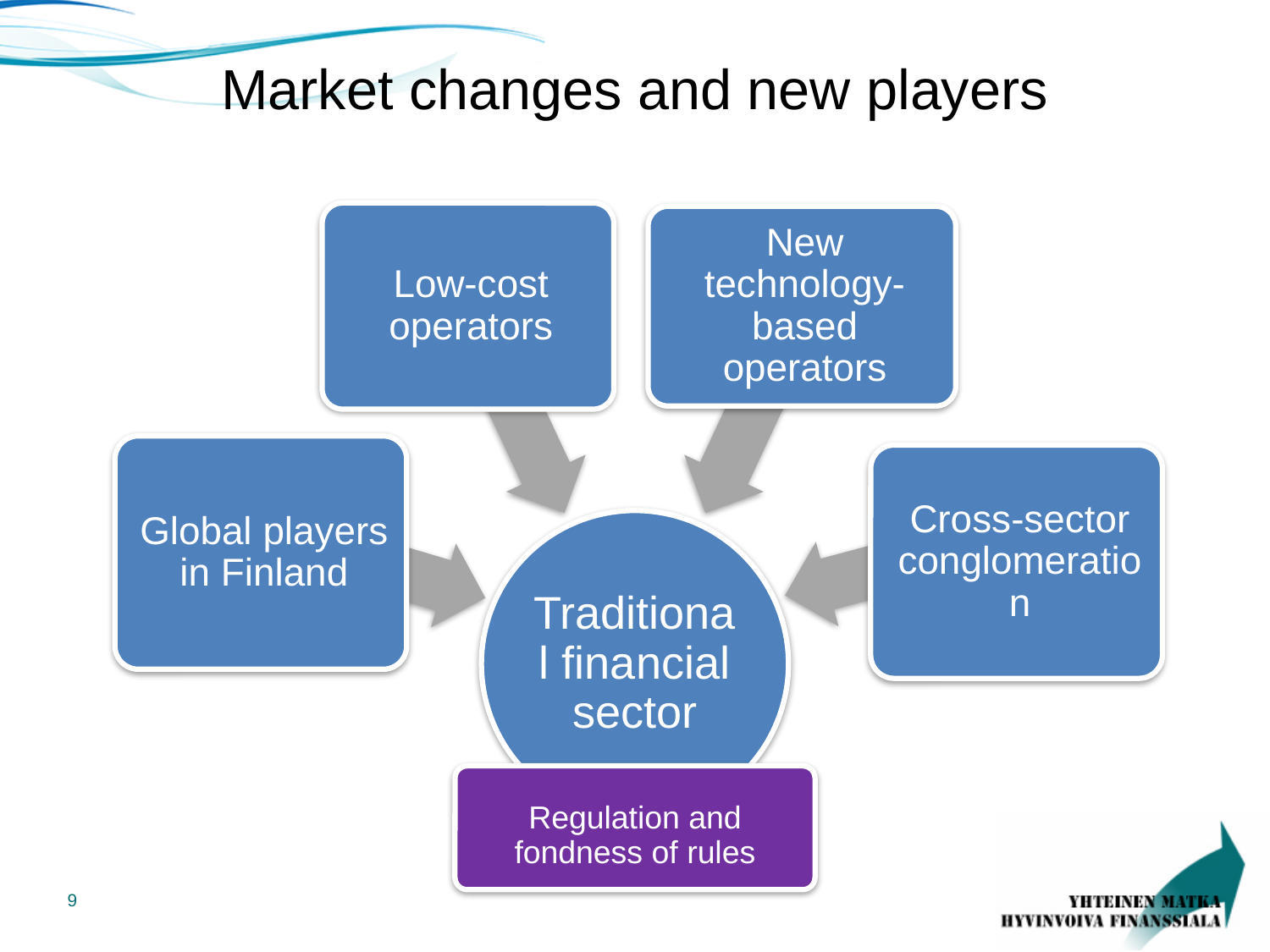

# Market changes and new players
Traditional financial sector
Global players in Finland
Low-cost operators
New technology-based operators
Cross-sector conglomeration

Regulation and fondness of rules
9